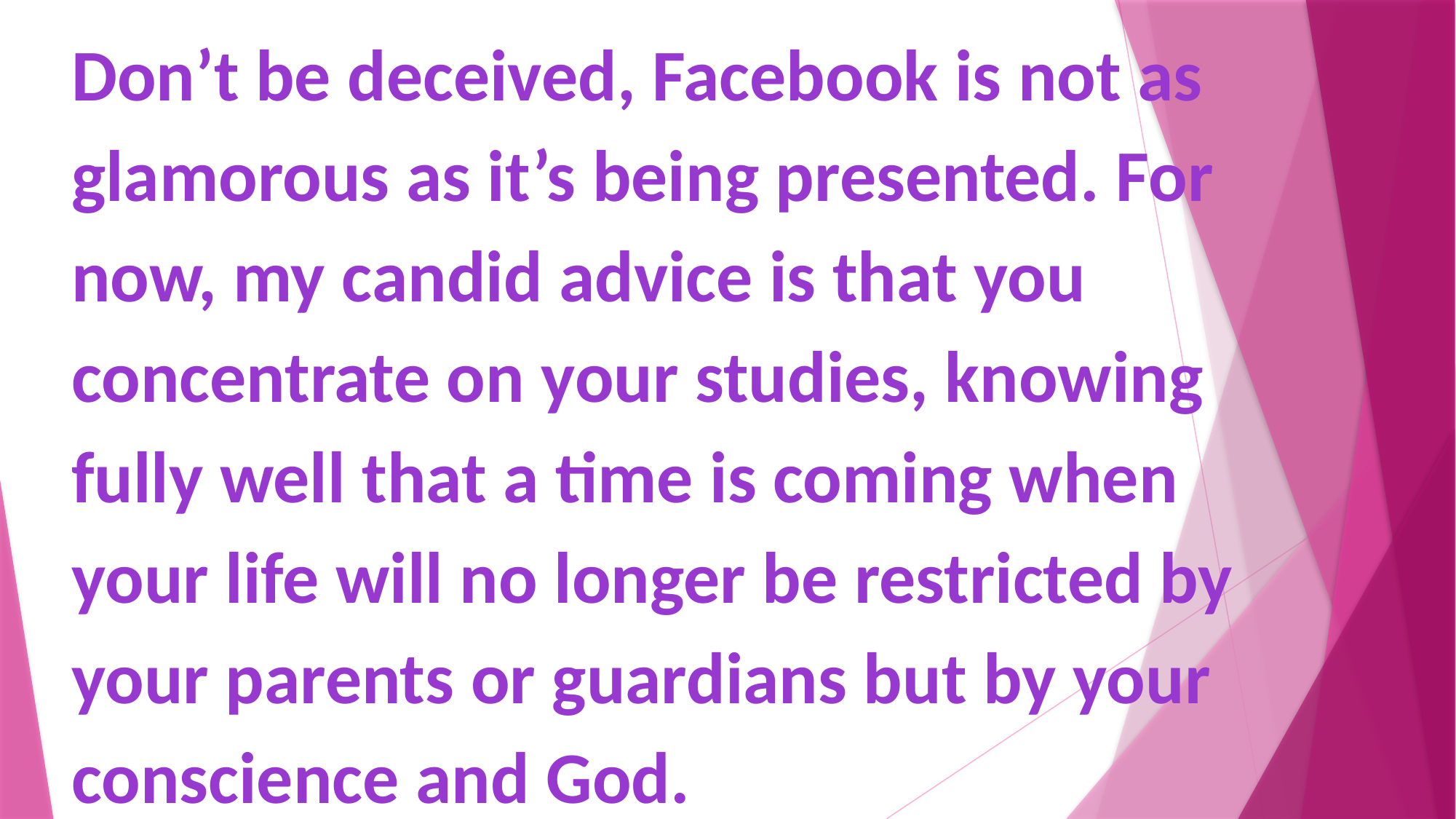

Don’t be deceived, Facebook is not as glamorous as it’s being presented. For now, my candid advice is that you concentrate on your studies, knowing fully well that a time is coming when your life will no longer be restricted by your parents or guardians but by your conscience and God.